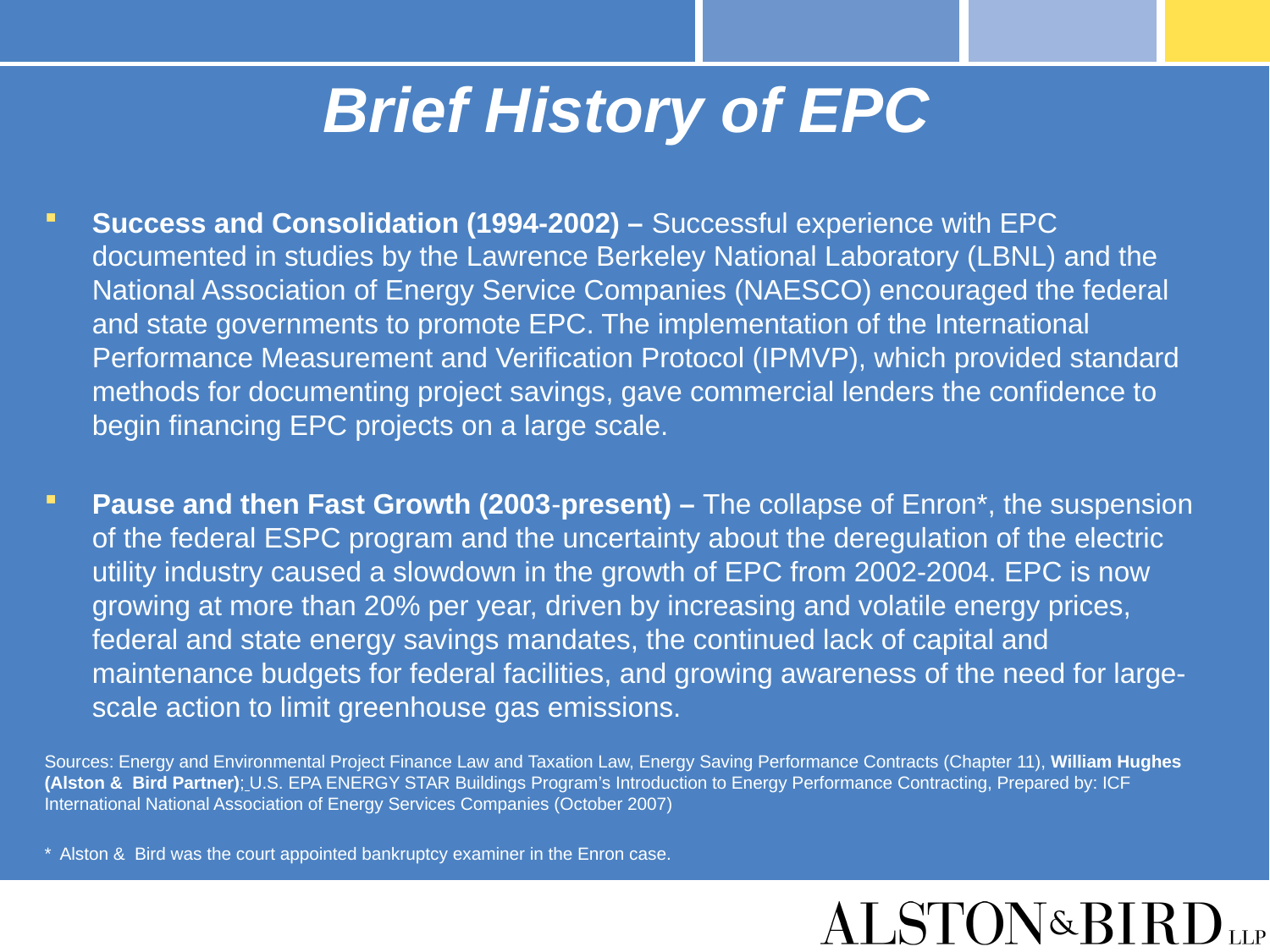

# Brief History of EPC

Success and Consolidation (1994-2002) – Successful experience with EPC documented in studies by the Lawrence Berkeley National Laboratory (LBNL) and the National Association of Energy Service Companies (NAESCO) encouraged the federal and state governments to promote EPC. The implementation of the International Performance Measurement and Verification Protocol (IPMVP), which provided standard methods for documenting project savings, gave commercial lenders the confidence to begin financing EPC projects on a large scale.

Pause and then Fast Growth (2003-present) – The collapse of Enron*, the suspension of the federal ESPC program and the uncertainty about the deregulation of the electric utility industry caused a slowdown in the growth of EPC from 2002-2004. EPC is now growing at more than 20% per year, driven by increasing and volatile energy prices, federal and state energy savings mandates, the continued lack of capital and maintenance budgets for federal facilities, and growing awareness of the need for large-scale action to limit greenhouse gas emissions.

Sources: Energy and Environmental Project Finance Law and Taxation Law, Energy Saving Performance Contracts (Chapter 11), William Hughes (Alston &  Bird Partner); U.S. EPA ENERGY STAR Buildings Program’s Introduction to Energy Performance Contracting, Prepared by: ICF International National Association of Energy Services Companies (October 2007)

*  Alston &  Bird was the court appointed bankruptcy examiner in the Enron case.